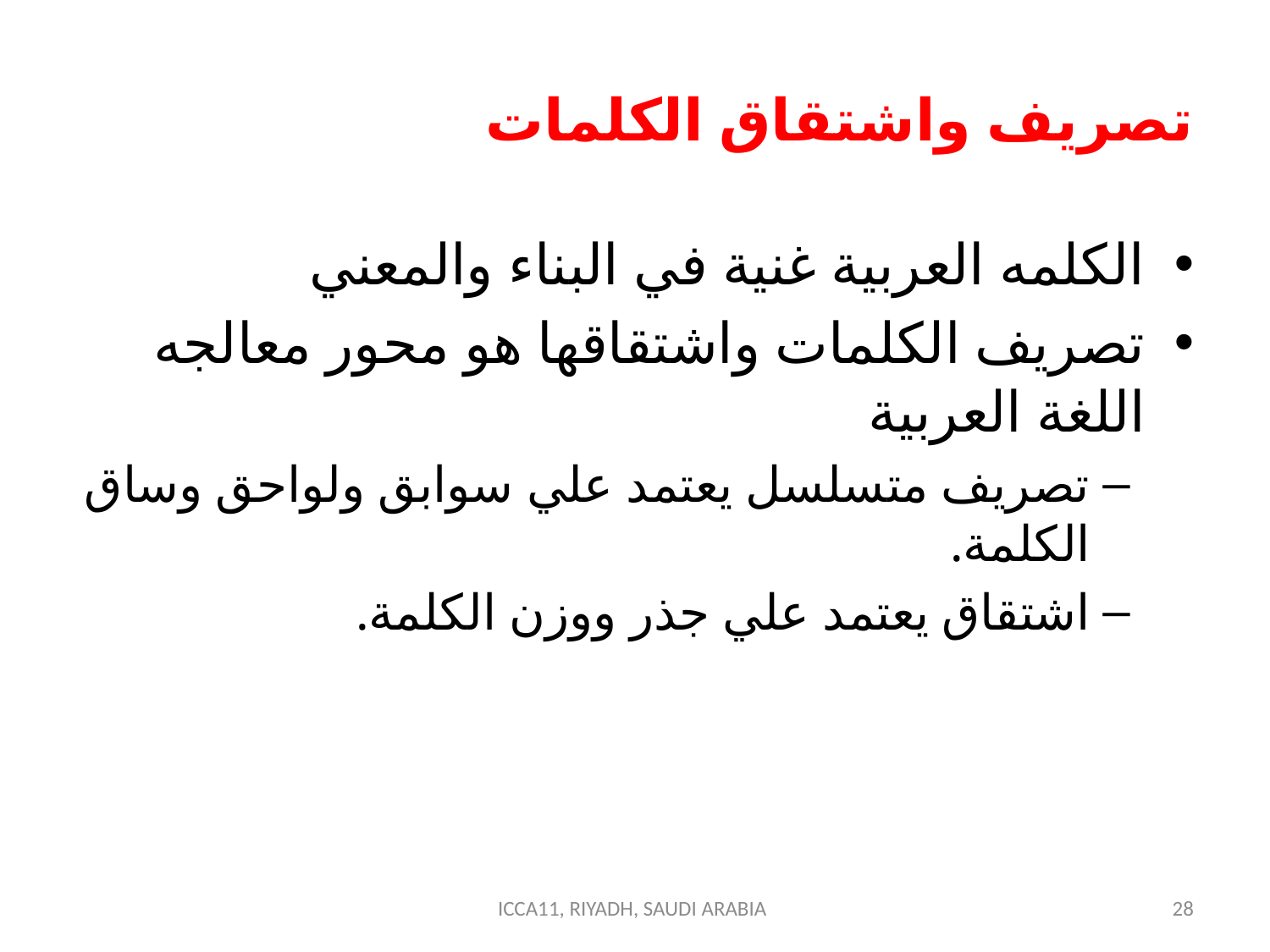

# تصريف واشتقاق الكلمات
الكلمه العربية غنية في البناء والمعني
تصريف الكلمات واشتقاقها هو محور معالجه اللغة العربية
تصريف متسلسل يعتمد علي سوابق ولواحق وساق الكلمة.
اشتقاق يعتمد علي جذر ووزن الكلمة.

ICCA11, RIYADH, SAUDI ARABIA
28